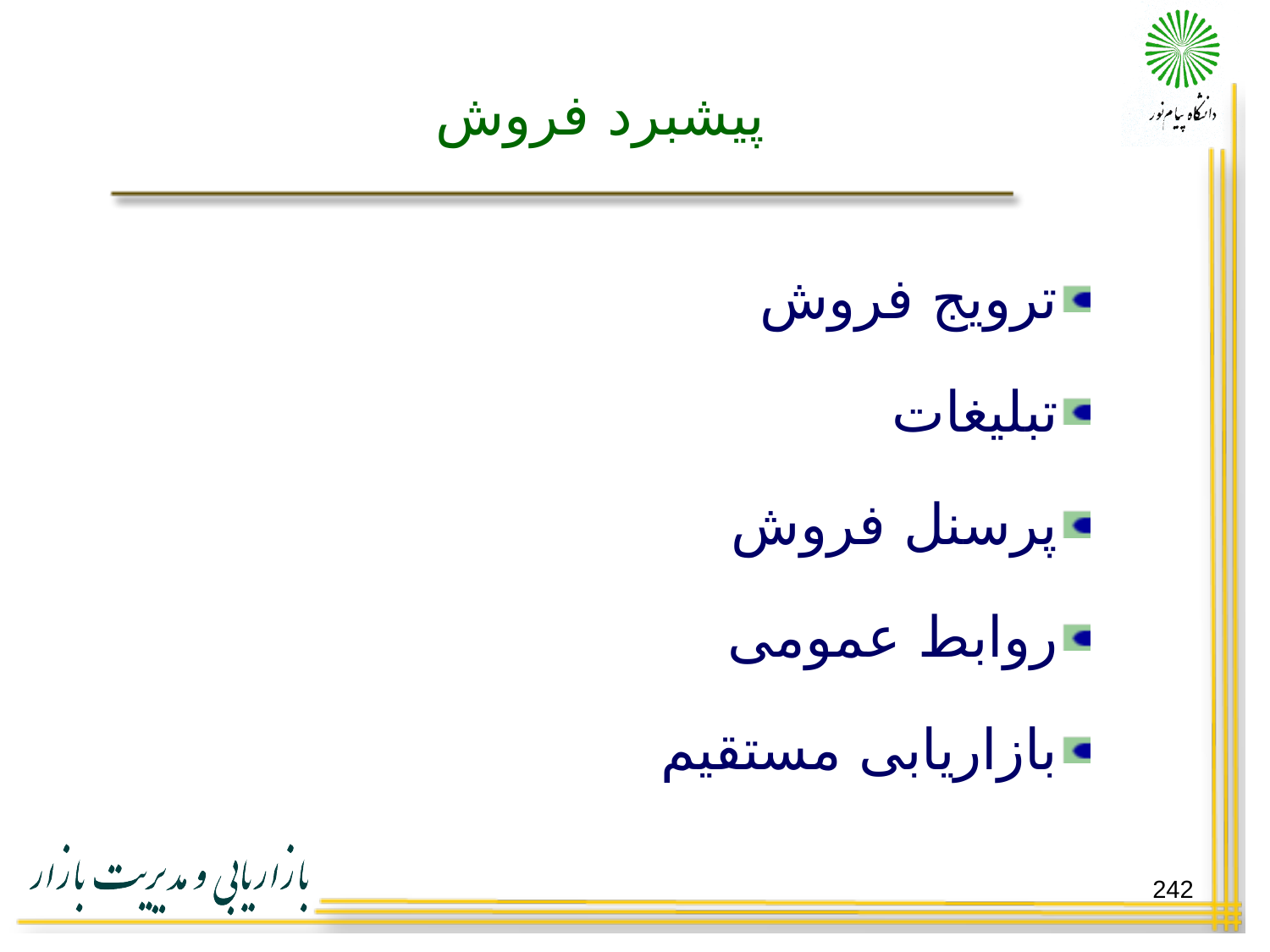

# پیشبرد فروش
ترویج فروش
تبلیغات
پرسنل فروش
روابط عمومی
بازاریابی مستقیم
242